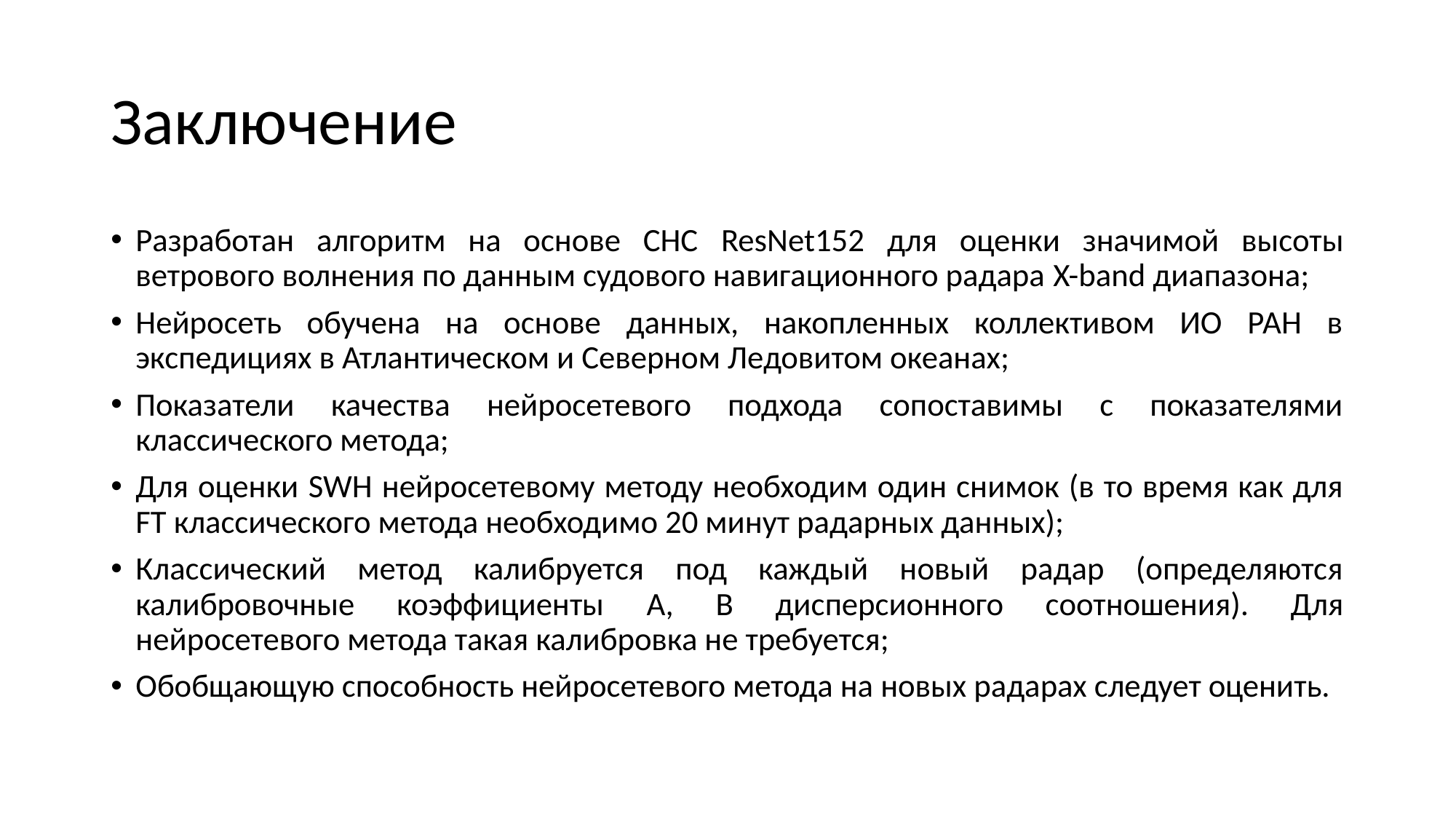

# Заключение
Разработан алгоритм на основе СНС ResNet152 для оценки значимой высоты ветрового волнения по данным судового навигационного радара X-band диапазона;
Нейросеть обучена на основе данных, накопленных коллективом ИО РАН в экспедициях в Атлантическом и Северном Ледовитом океанах;
Показатели качества нейросетевого подхода сопоставимы с показателями классического метода;
Для оценки SWH нейросетевому методу необходим один снимок (в то время как для FT классического метода необходимо 20 минут радарных данных);
Классический метод калибруется под каждый новый радар (определяются калибровочные коэффициенты A, B дисперсионного соотношения). Для нейросетевого метода такая калибровка не требуется;
Обобщающую способность нейросетевого метода на новых радарах следует оценить.